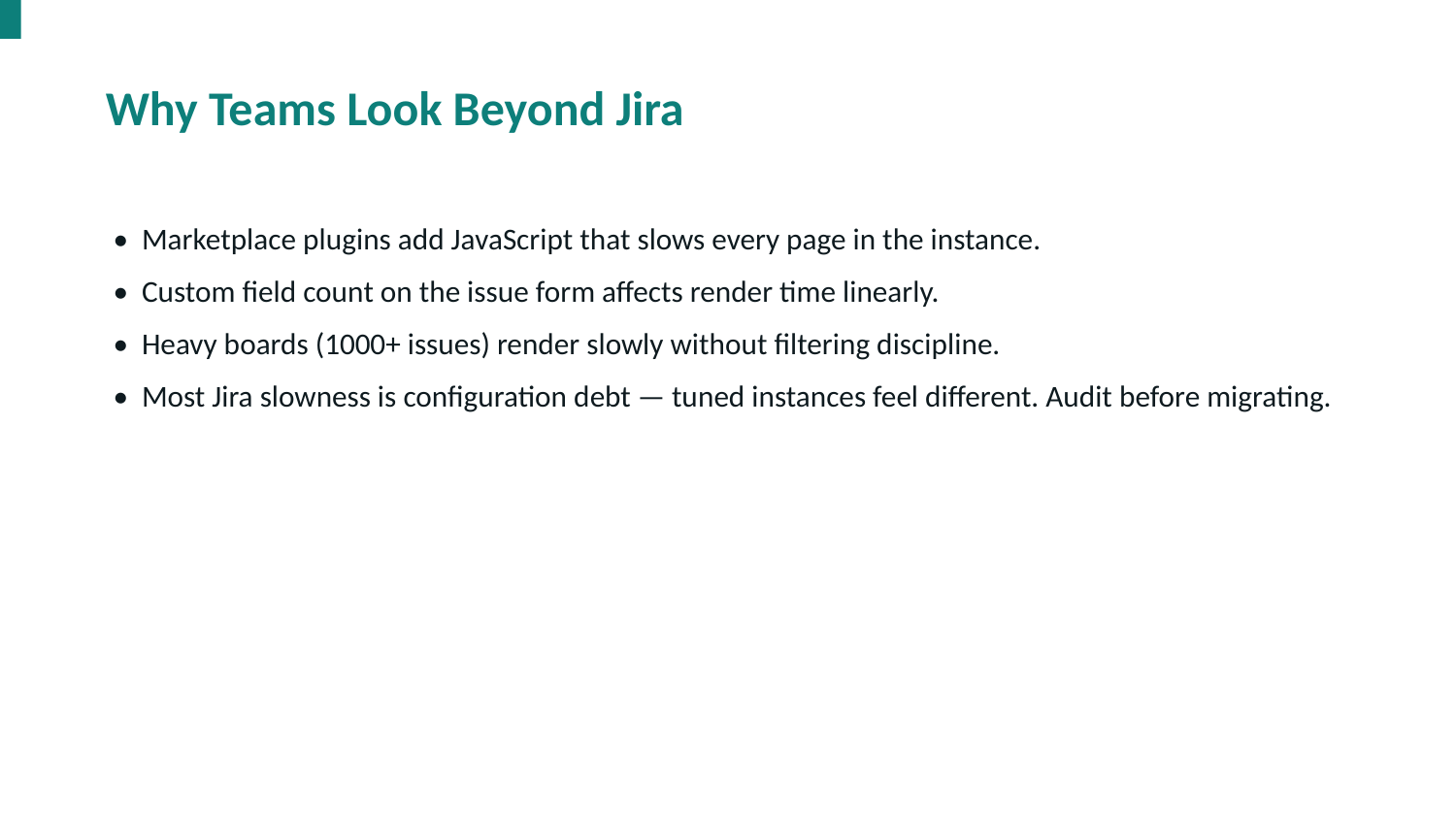

Why Teams Look Beyond Jira
•  Marketplace plugins add JavaScript that slows every page in the instance.
•  Custom field count on the issue form affects render time linearly.
•  Heavy boards (1000+ issues) render slowly without filtering discipline.
•  Most Jira slowness is configuration debt — tuned instances feel different. Audit before migrating.